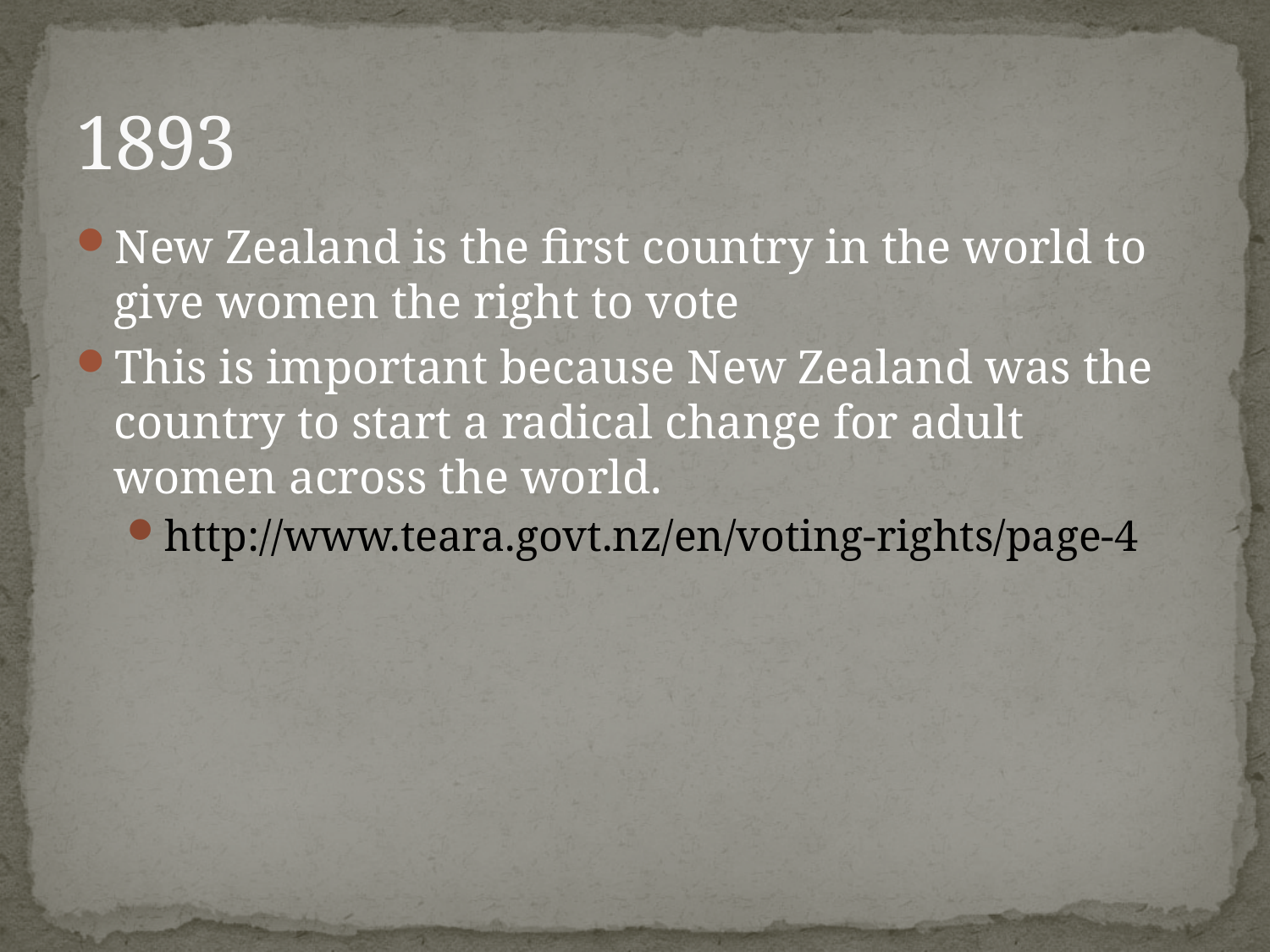

# 1893
New Zealand is the first country in the world to give women the right to vote
This is important because New Zealand was the country to start a radical change for adult women across the world.
http://www.teara.govt.nz/en/voting-rights/page-4